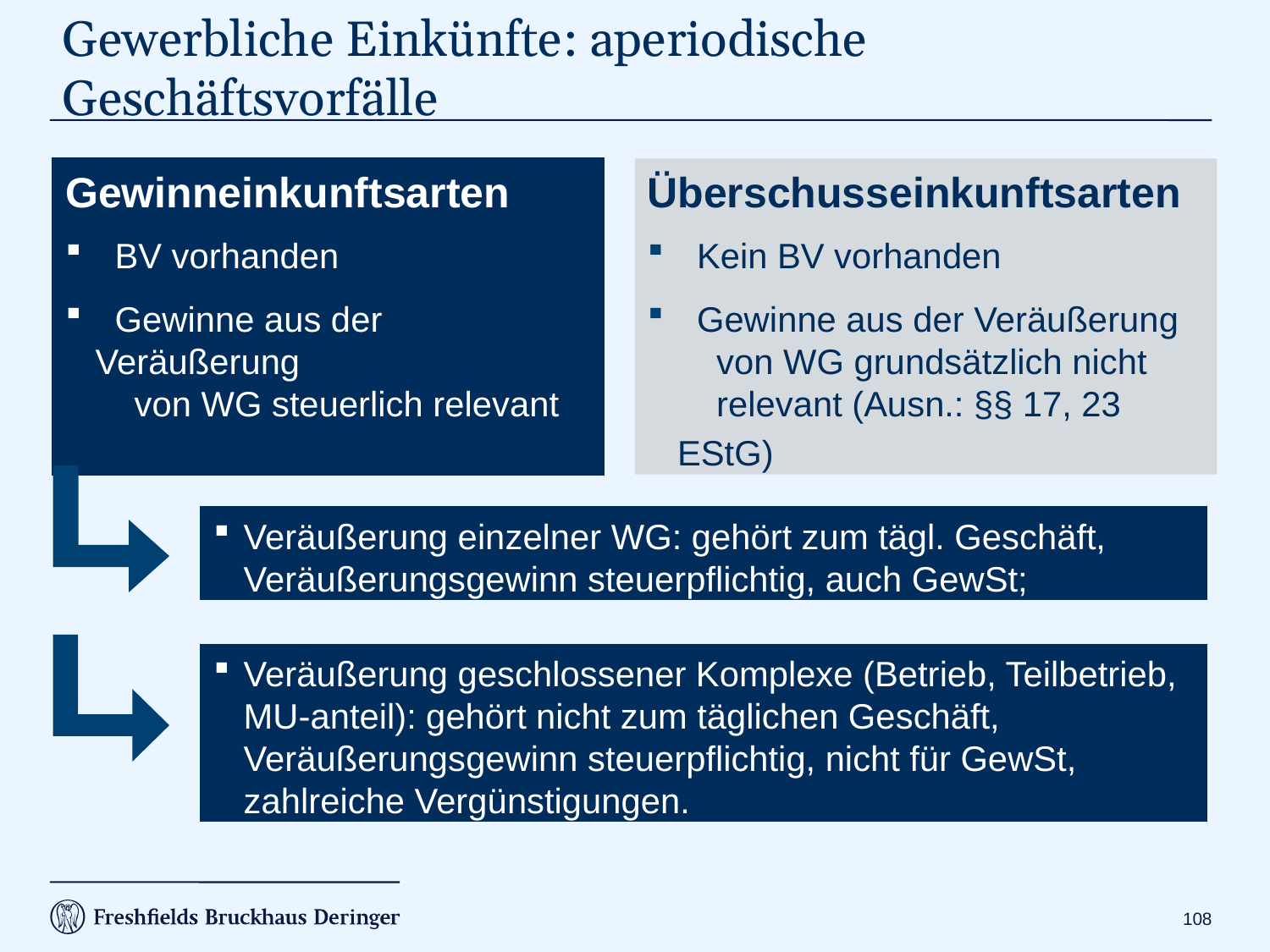

# Gewerbliche Einkünfte: aperiodische Geschäftsvorfälle
Gewinneinkunftsarten
  BV vorhanden
  Gewinne aus der Veräußerung
    von WG steuerlich relevant
Überschusseinkunftsarten
  Kein BV vorhanden
  Gewinne aus der Veräußerung
    von WG grundsätzlich nicht
    relevant (Ausn.: §§ 17, 23 EStG)

Veräußerung einzelner WG: gehört zum tägl. Geschäft, Veräußerungsgewinn steuerpflichtig, auch GewSt;

Veräußerung geschlossener Komplexe (Betrieb, Teilbetrieb, MU-anteil): gehört nicht zum täglichen Geschäft, Veräußerungsgewinn steuerpflichtig, nicht für GewSt, zahlreiche Vergünstigungen.
108